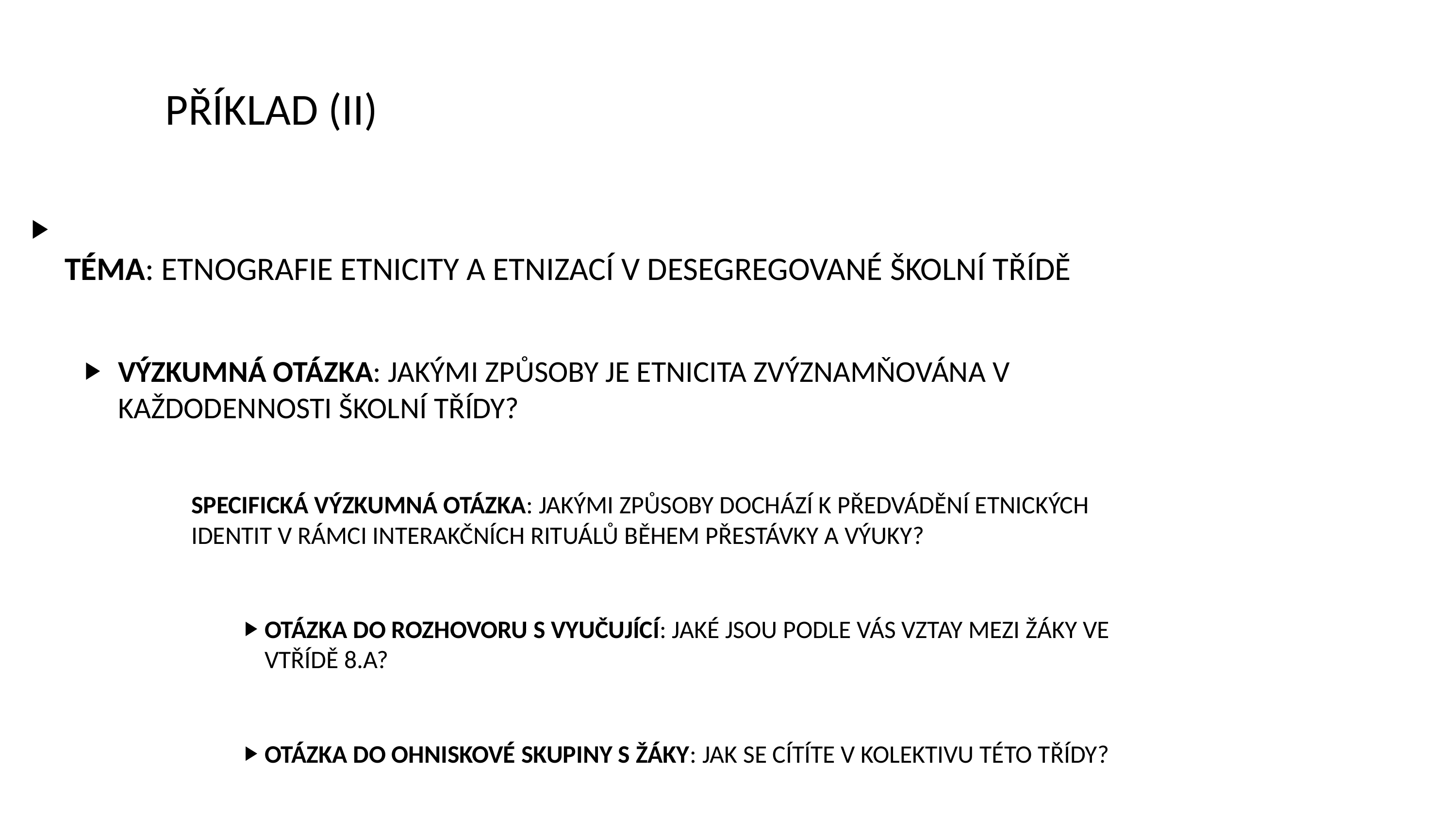

# PŘÍKLAD (II)

TÉMA: ETNOGRAFIE ETNICITY A ETNIZACÍ V DESEGREGOVANÉ ŠKOLNÍ TŘÍDĚ

VÝZKUMNÁ OTÁZKA: JAKÝMI ZPŮSOBY JE ETNICITA ZVÝZNAMŇOVÁNA V KAŽDODENNOSTI ŠKOLNÍ TŘÍDY?

SPECIFICKÁ VÝZKUMNÁ OTÁZKA: JAKÝMI ZPŮSOBY DOCHÁZÍ K PŘEDVÁDĚNÍ ETNICKÝCH IDENTIT V RÁMCI INTERAKČNÍCH RITUÁLŮ BĚHEM PŘESTÁVKY A VÝUKY?

OTÁZKA DO ROZHOVORU S VYUČUJÍCÍ: JAKÉ JSOU PODLE VÁS VZTAY MEZI ŽÁKY VE VTŘÍDĚ 8.A?

OTÁZKA DO OHNISKOVÉ SKUPINY S ŽÁKY: JAK SE CÍTÍTE V KOLEKTIVU TÉTO TŘÍDY?